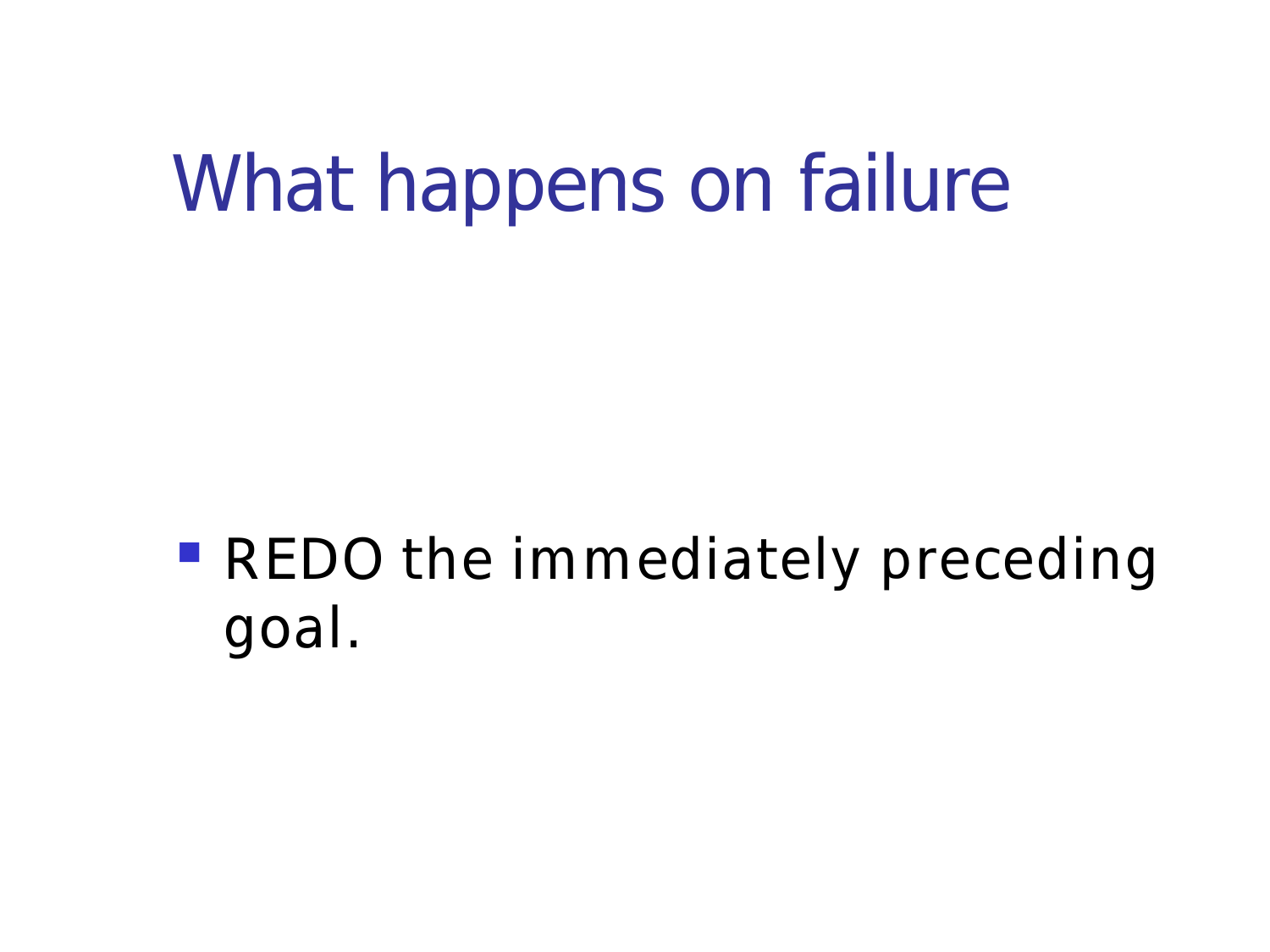

# What happens on failure

REDO the immediately preceding goal.